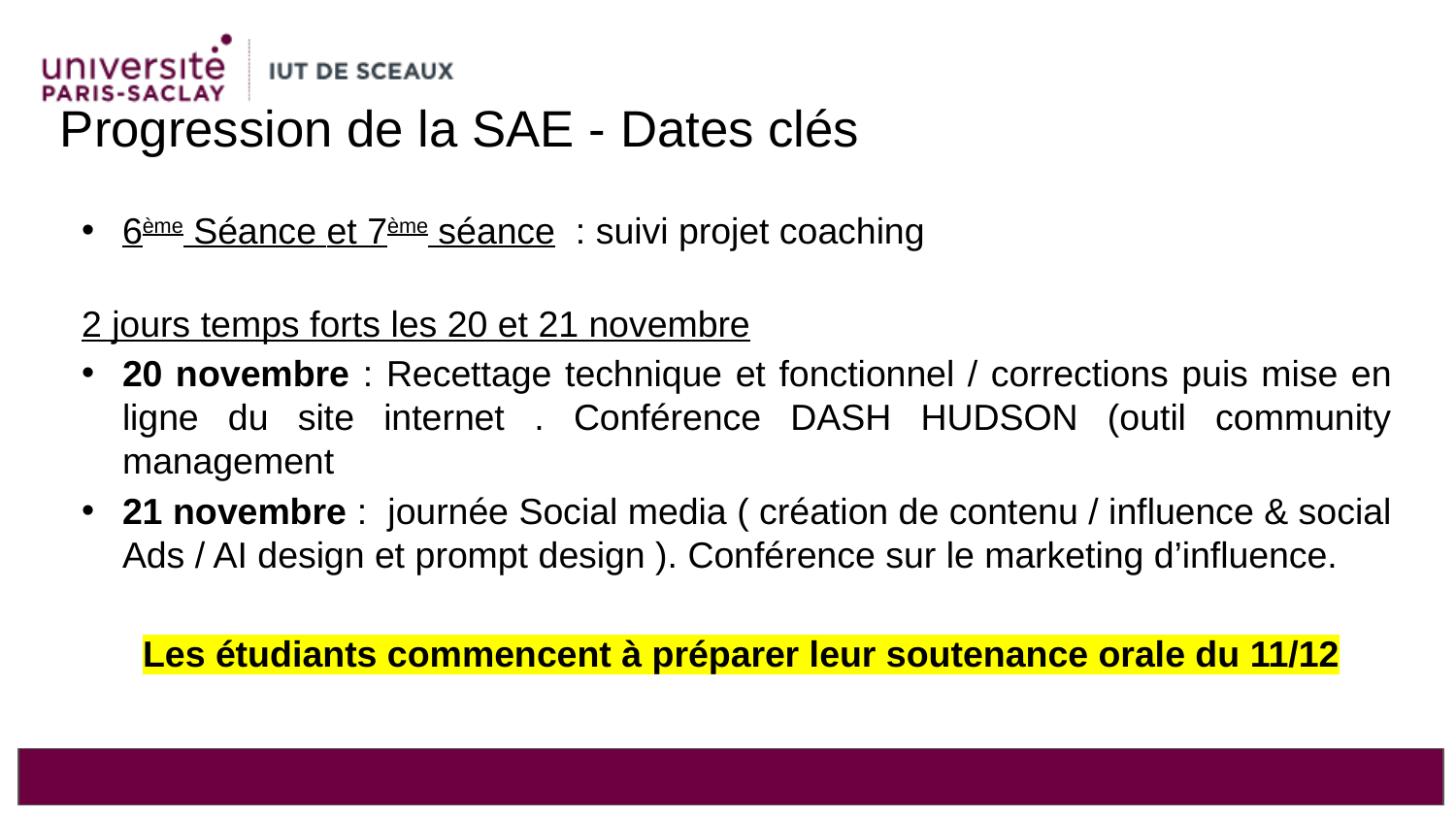

# Progression de la SAE - Dates clés

6ème Séance et 7ème séance  : suivi projet coaching

2 jours temps forts les 20 et 21 novembre
20 novembre : Recettage technique et fonctionnel / corrections puis mise en ligne du site internet . Conférence DASH HUDSON (outil community management
21 novembre :  journée Social media ( création de contenu / influence & social Ads / AI design et prompt design ). Conférence sur le marketing d’influence.

      Les étudiants commencent à préparer leur soutenance orale du 11/12